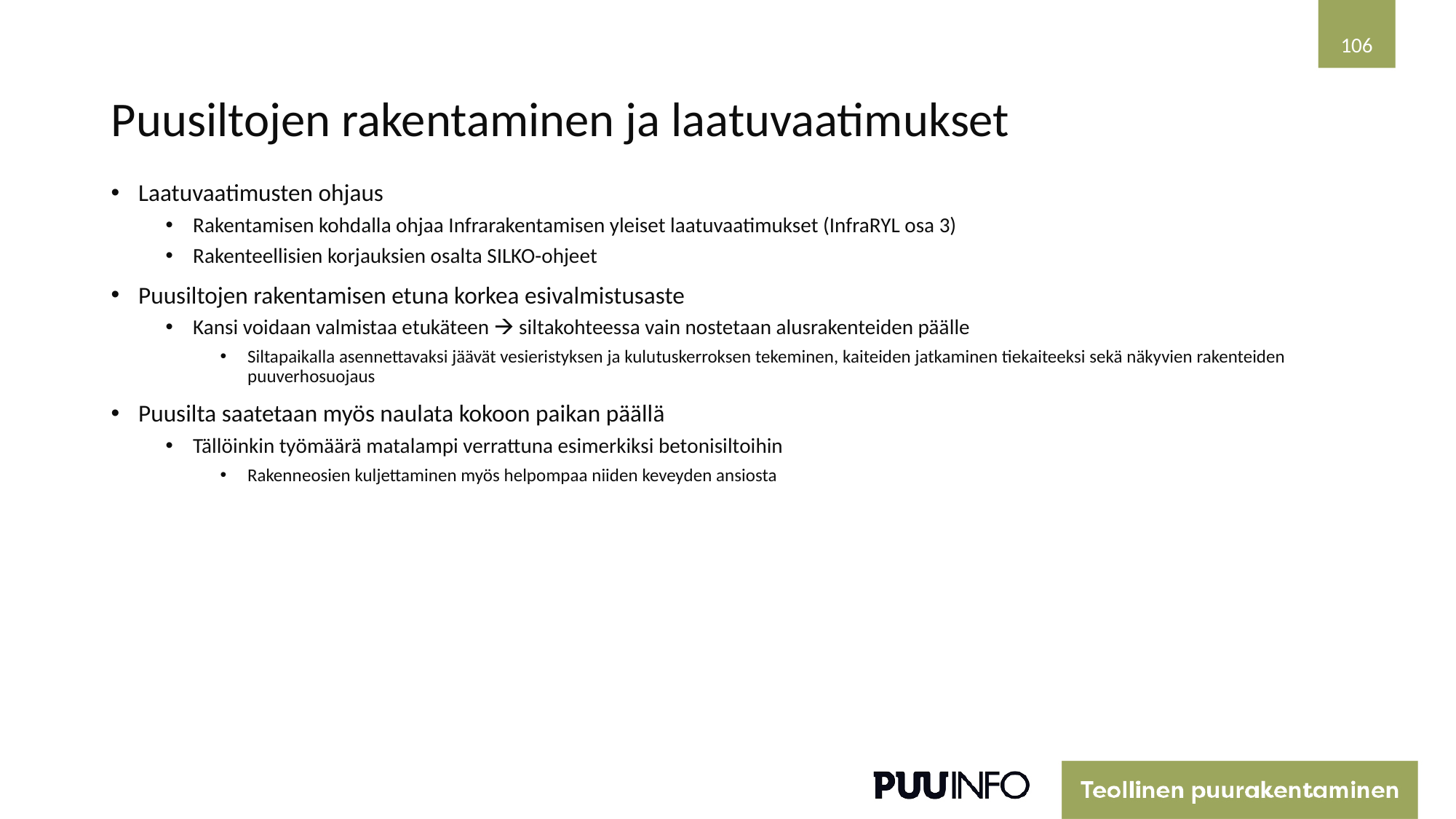

106
# Puusiltojen rakentaminen ja laatuvaatimukset
Laatuvaatimusten ohjaus
Rakentamisen kohdalla ohjaa Infrarakentamisen yleiset laatuvaatimukset (InfraRYL osa 3)
Rakenteellisien korjauksien osalta SILKO-ohjeet
Puusiltojen rakentamisen etuna korkea esivalmistusaste
Kansi voidaan valmistaa etukäteen 🡪 siltakohteessa vain nostetaan alusrakenteiden päälle
Siltapaikalla asennettavaksi jäävät vesieristyksen ja kulutuskerroksen tekeminen, kaiteiden jatkaminen tiekaiteeksi sekä näkyvien rakenteiden puuverhosuojaus
Puusilta saatetaan myös naulata kokoon paikan päällä
Tällöinkin työmäärä matalampi verrattuna esimerkiksi betonisiltoihin
Rakenneosien kuljettaminen myös helpompaa niiden keveyden ansiosta